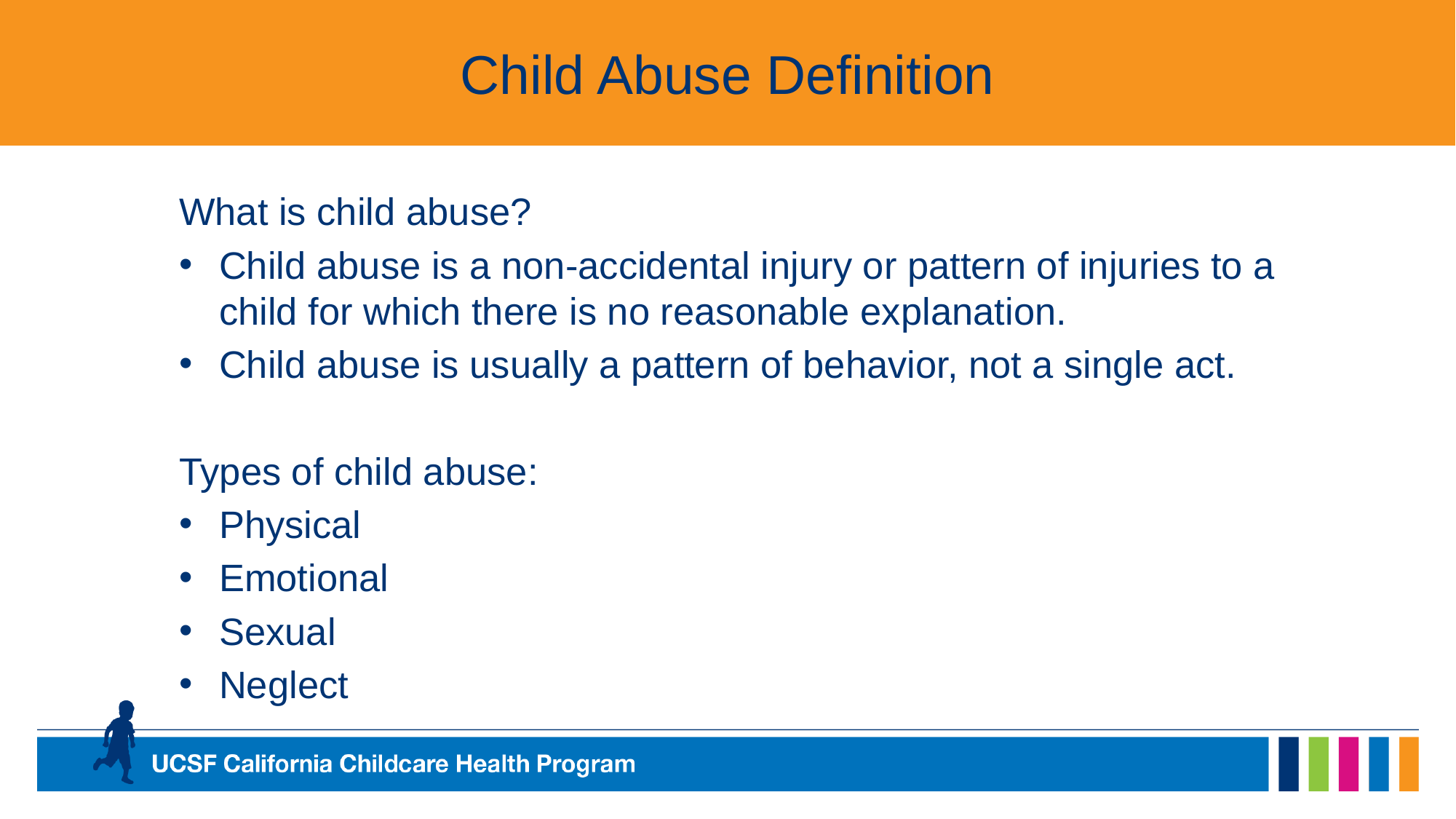

# Child Abuse Definition
What is child abuse?
Child abuse is a non-accidental injury or pattern of injuries to a child for which there is no reasonable explanation.
Child abuse is usually a pattern of behavior, not a single act.

Types of child abuse:
Physical
Emotional
Sexual
Neglect